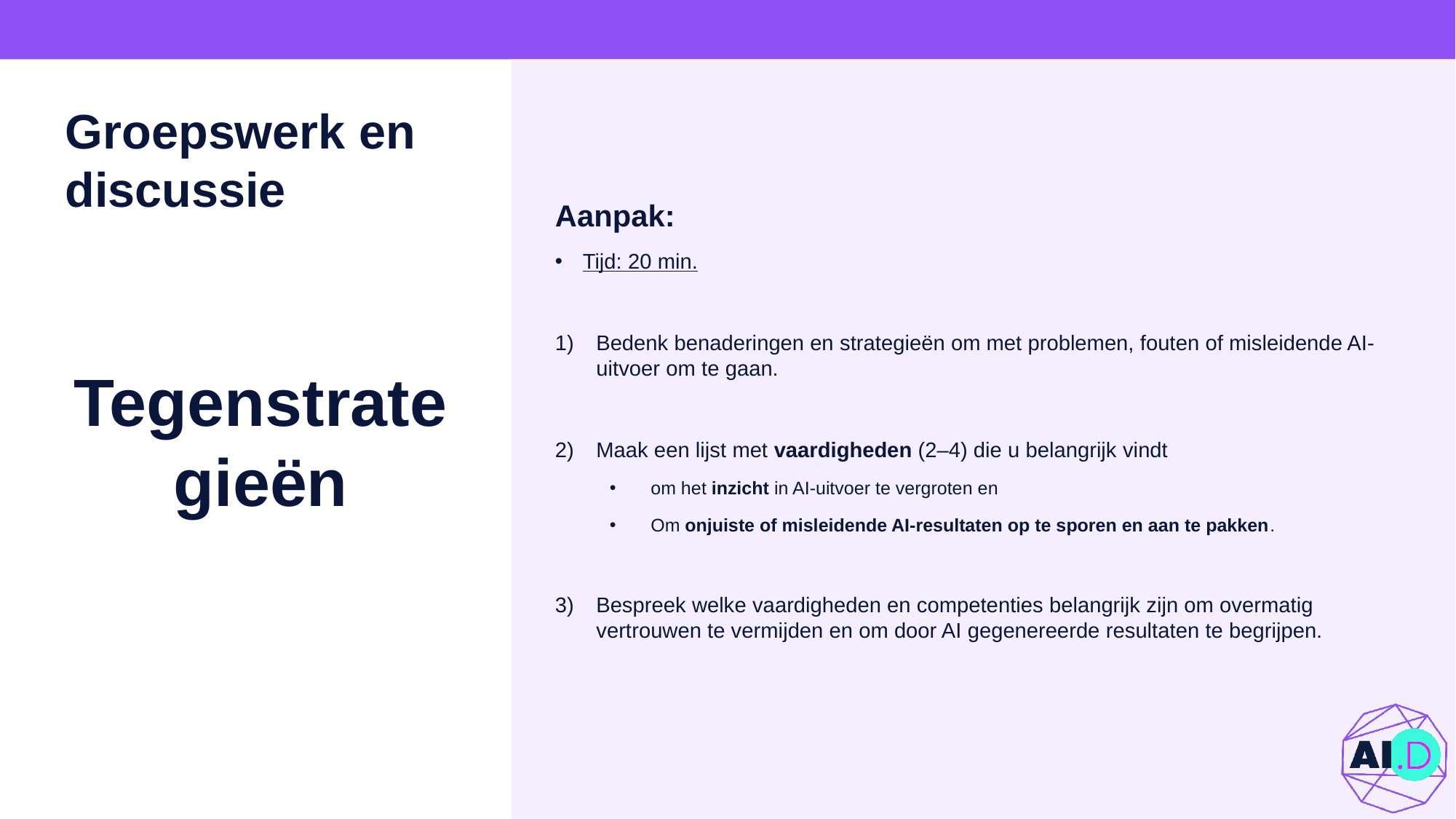

# Groepswerk en discussie
Aanpak:
Tijd: 20 min.

Bedenk benaderingen en strategieën om met problemen, fouten of misleidende AI-uitvoer om te gaan.

Maak een lijst met vaardigheden (2–4) die u belangrijk vindt
om het inzicht in AI-uitvoer te vergroten en
Om onjuiste of misleidende AI-resultaten op te sporen en aan te pakken.

Bespreek welke vaardigheden en competenties belangrijk zijn om overmatig vertrouwen te vermijden en om door AI gegenereerde resultaten te begrijpen.
Tegenstrategieën